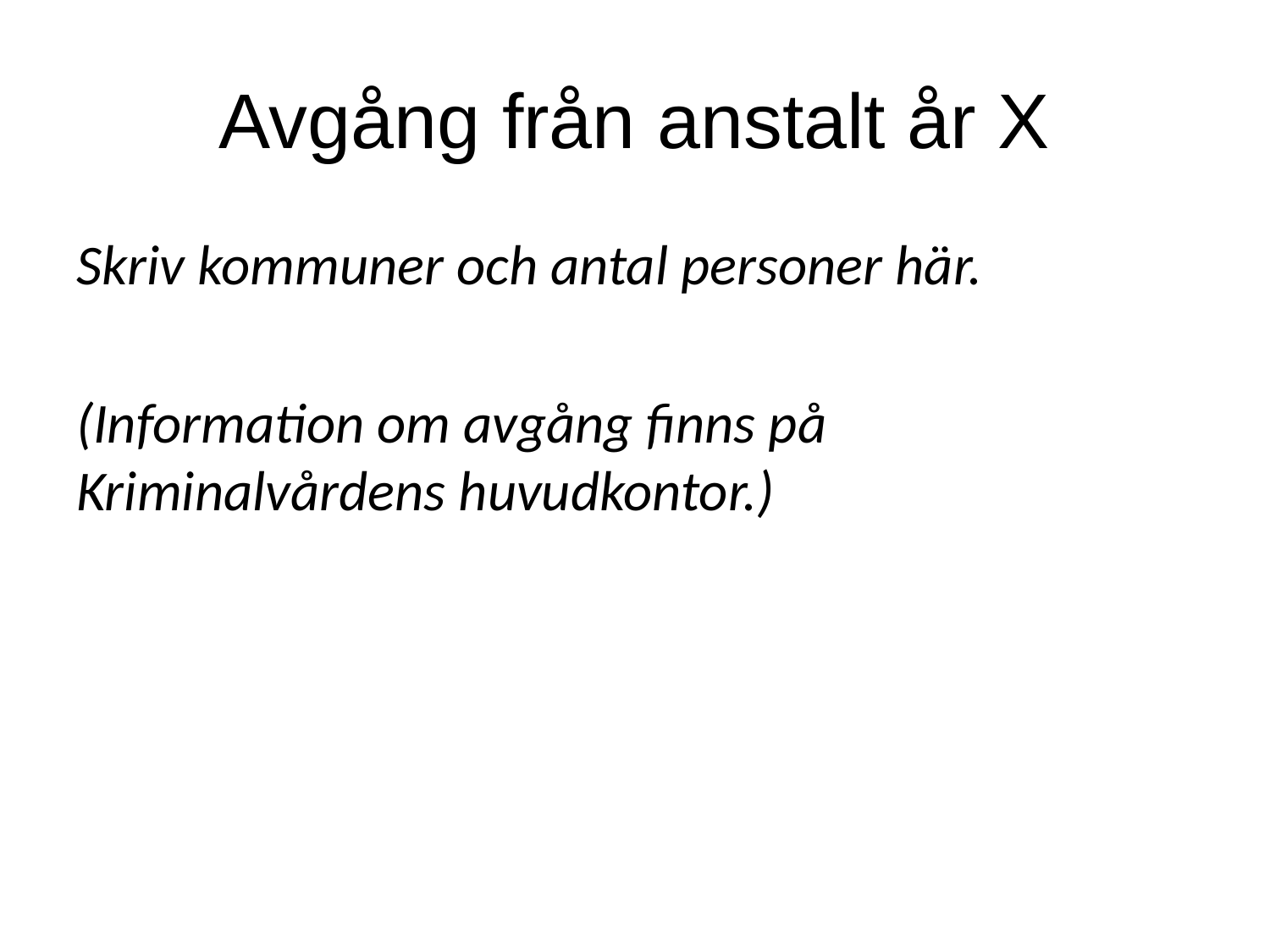

# Avgång från anstalt år X
Skriv kommuner och antal personer här.

(Information om avgång finns på Kriminalvårdens huvudkontor.)